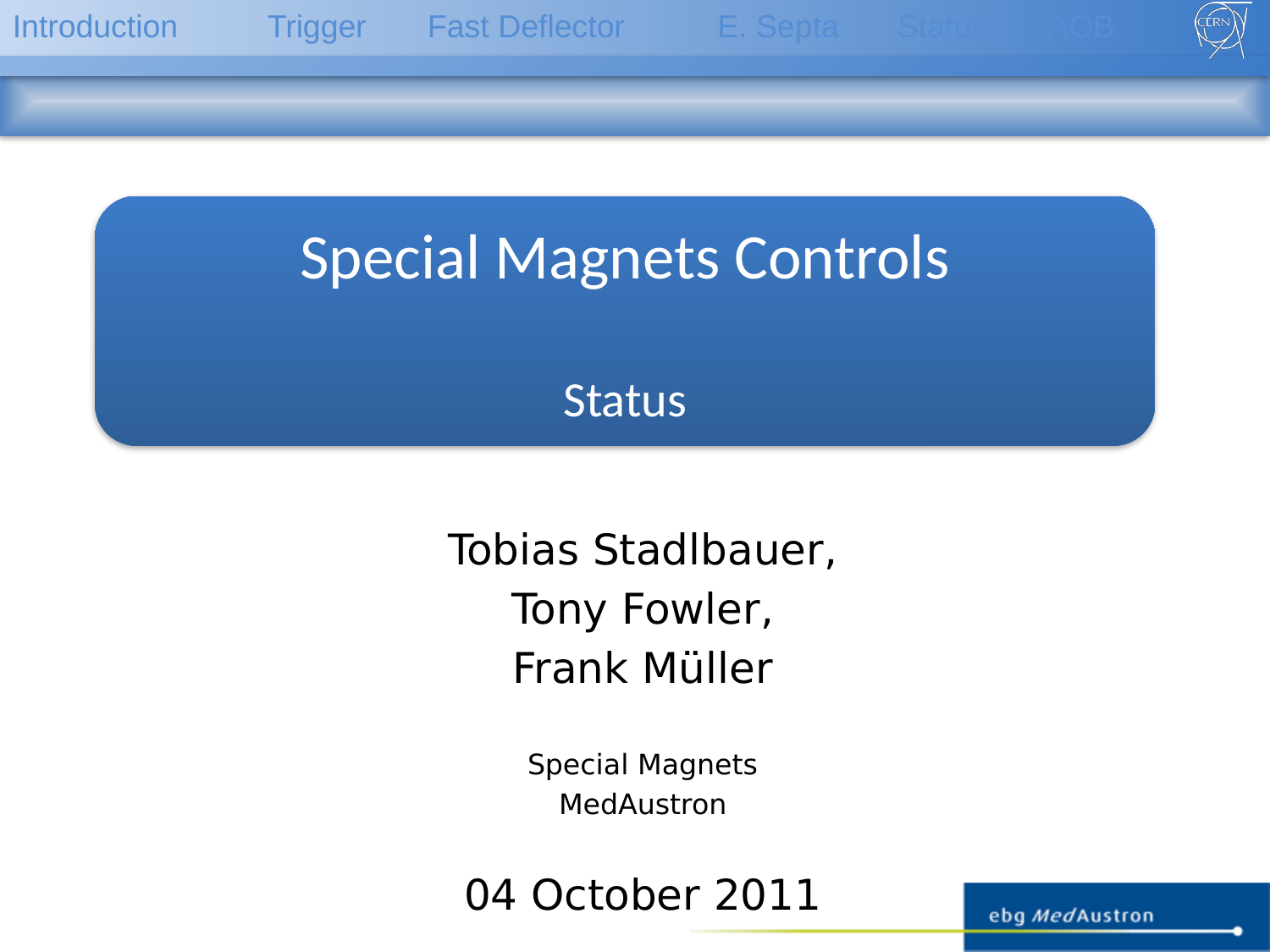

Introduction
Trigger
Fast Deflector
E. Septa
Status
AOB
Special Magnets Controls

Status
Tobias Stadlbauer,
Tony Fowler,
Frank Müller

Special Magnets
MedAustron

04 October 2011